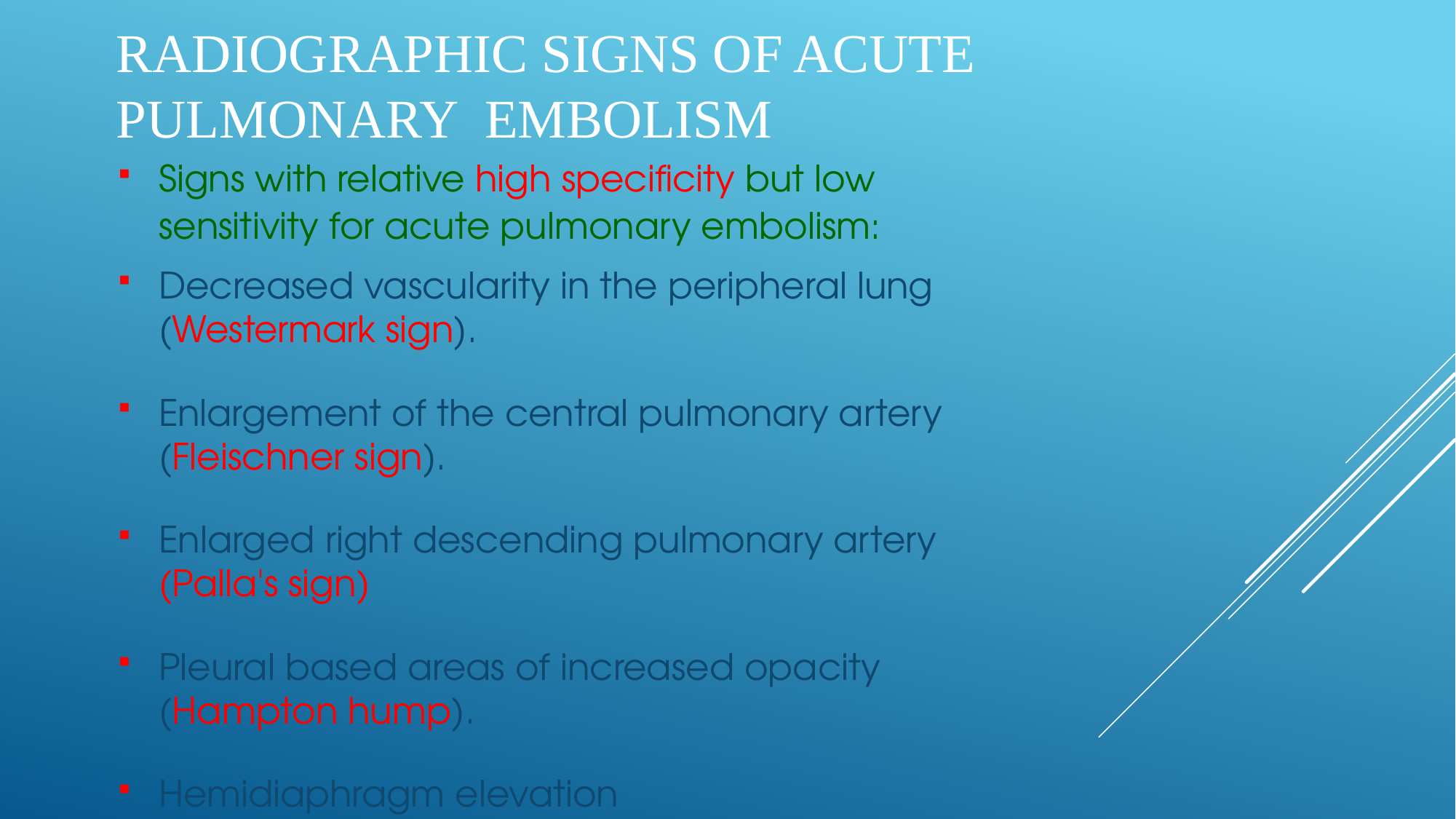

# Radiographic signs of acute pulmonary  embolism
Signs with relative high specificity but low  sensitivity for acute pulmonary embolism:
Decreased vascularity in the peripheral lung (Westermark sign).
Enlargement of the central pulmonary artery (Fleischner sign).
Enlarged right descending pulmonary artery (Palla's sign)
Pleural based areas of increased opacity (Hampton hump).
Hemidiaphragm elevation